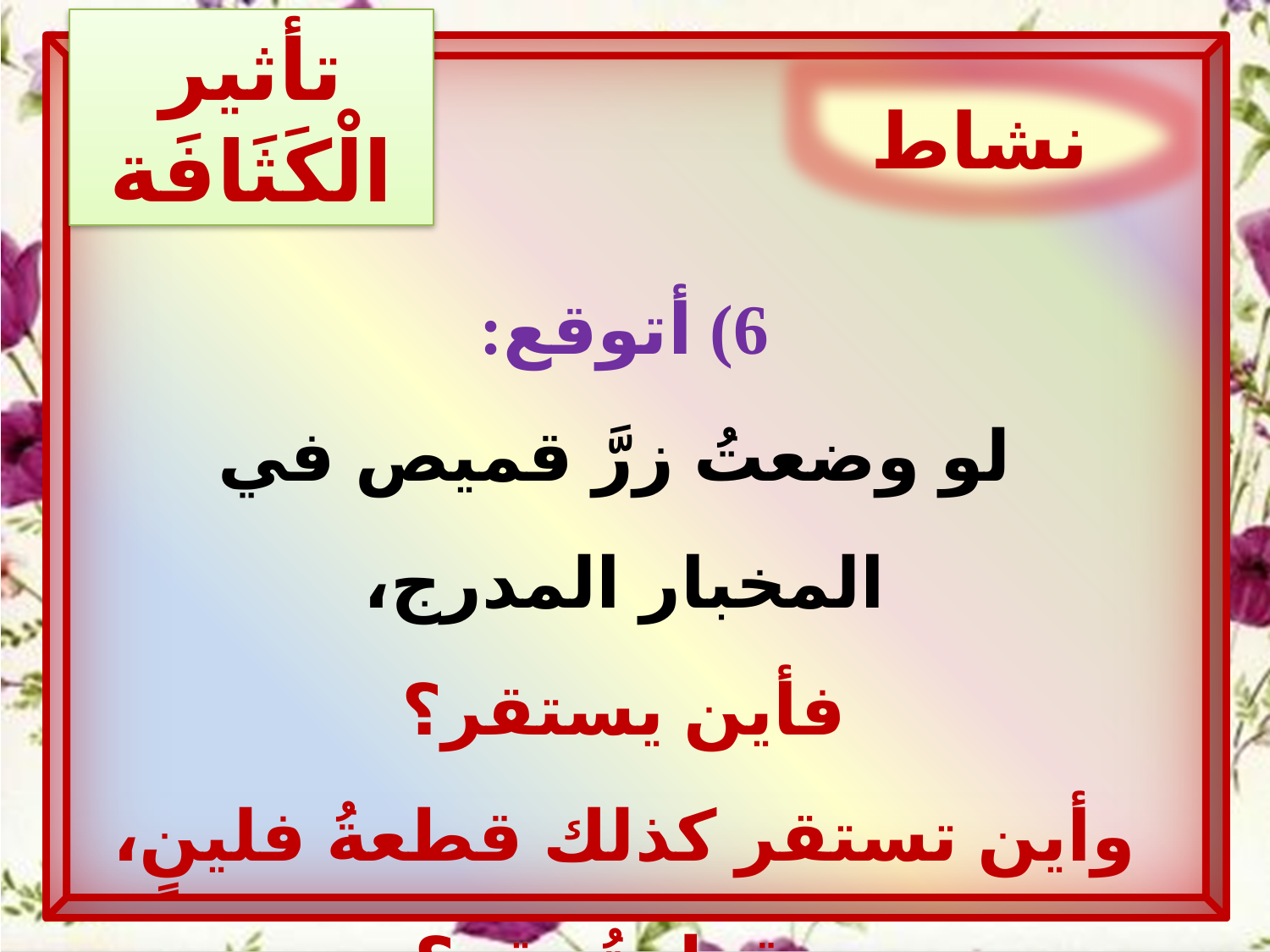

تأثير الْكَثَافَة

نشاط
6) أتوقع:
 لو وضعتُ زرَّ قميص في المخبار المدرج،
 فأين يستقر؟
وأين تستقر كذلك قطعةُ فلينٍ، وقطعةُ نقدٍ؟